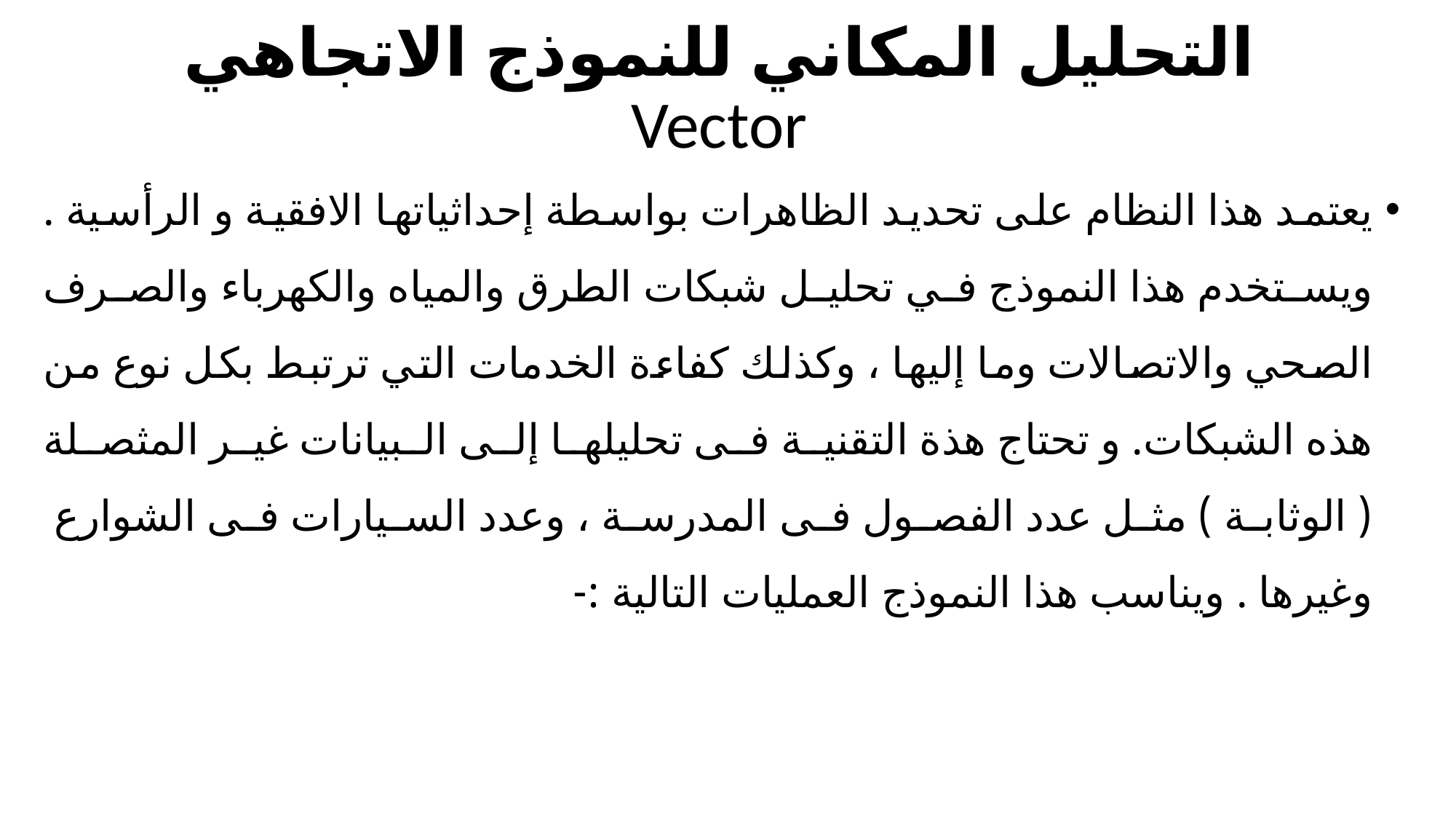

# التحليل المكاني للنموذج الاتجاهي Vector
يعتمد هذا النظام على تحديد الظاهرات بواسطة إحداثياتها الافقية و الرأسية . ويستخدم هذا النموذج في تحليل شبكات الطرق والمياه والكهرباء والصرف الصحي والاتصالات وما إليها ، وكذلك كفاءة الخدمات التي ترتبط بكل نوع من هذه الشبكات. و تحتاج هذة التقنية فى تحليلها إلى البيانات غير المثصلة ( الوثابة ) مثل عدد الفصول فى المدرسة ، وعدد السيارات فى الشوارع  وغيرها . ويناسب هذا النموذج العمليات التالية :-